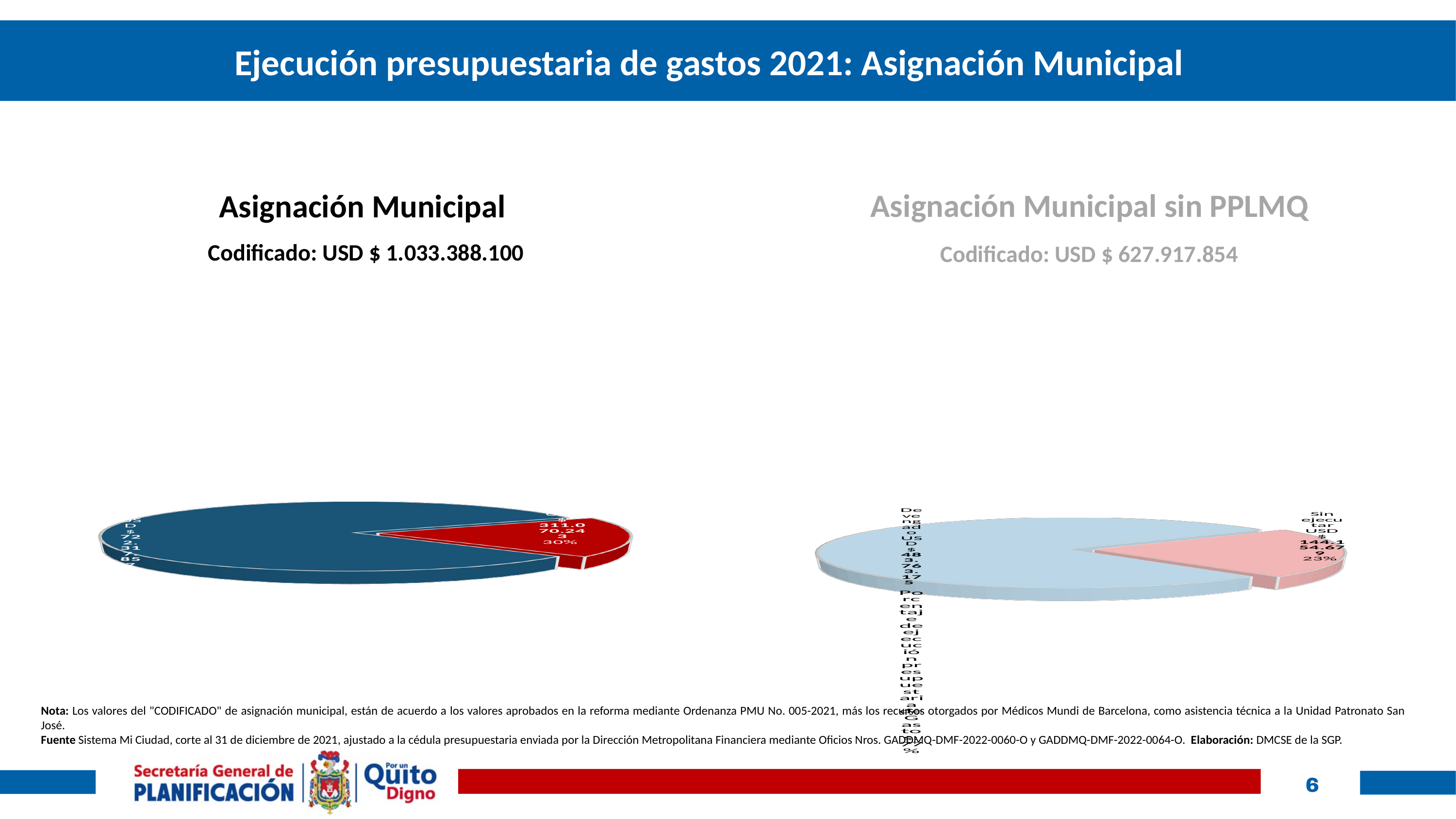

# Ejecución presupuestaria de gastos 2021: Asignación Municipal

Asignación Municipal sin PPLMQ
Asignación Municipal
Codificado: USD $ 1.033.388.100
Codificado: USD $ 627.917.854

[unsupported chart]

[unsupported chart]

Nota: Los valores del "CODIFICADO" de asignación municipal, están de acuerdo a los valores aprobados en la reforma mediante Ordenanza PMU No. 005-2021, más los recursos otorgados por Médicos Mundi de Barcelona, como asistencia técnica a la Unidad Patronato San José.
Fuente Sistema Mi Ciudad, corte al 31 de diciembre de 2021, ajustado a la cédula presupuestaria enviada por la Dirección Metropolitana Financiera mediante Oficios Nros. GADDMQ-DMF-2022-0060-O y GADDMQ-DMF-2022-0064-O. Elaboración: DMCSE de la SGP.
6